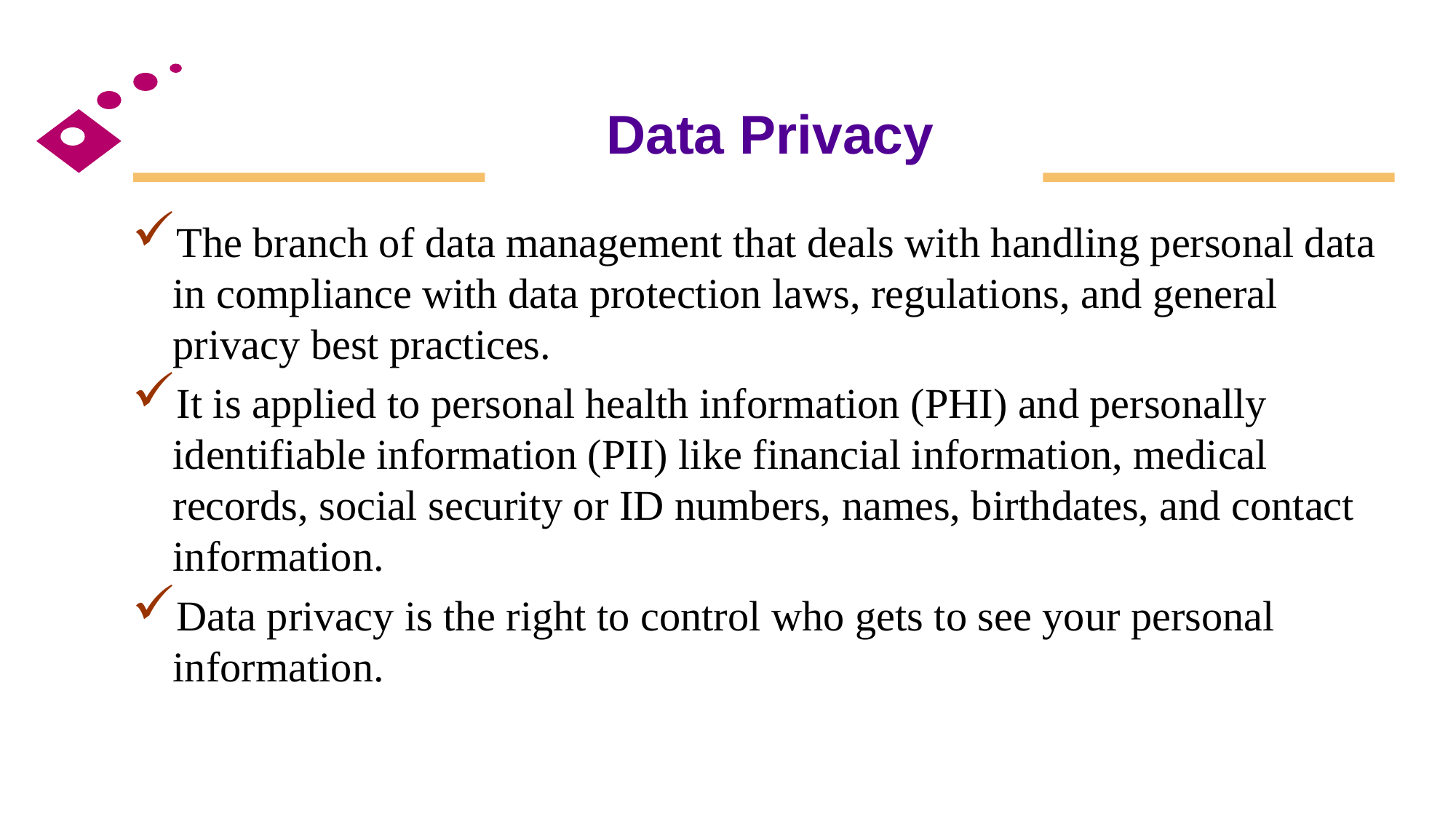

# Data Privacy
The branch of data management that deals with handling personal data in compliance with data protection laws, regulations, and general privacy best practices.
It is applied to personal health information (PHI) and personally identifiable information (PII) like financial information, medical records, social security or ID numbers, names, birthdates, and contact information.
Data privacy is the right to control who gets to see your personal information.